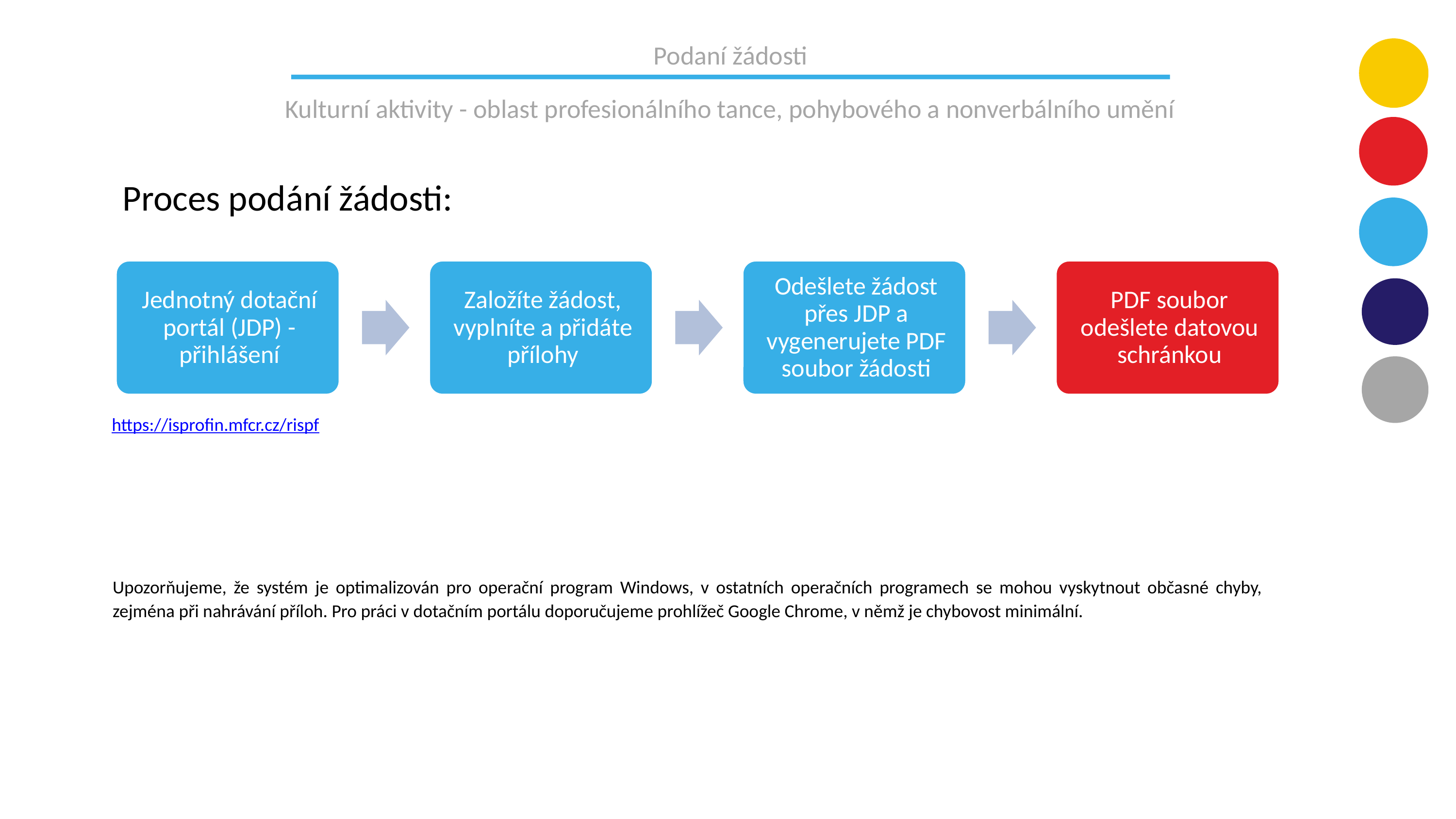

Podaní žádosti

Kulturní aktivity - oblast profesionálního tance, pohybového a nonverbálního umění

Proces podání žádosti:

Jednotný dotační portál (JDP) - přihlášení

Založíte žádost, vyplníte a přidáte přílohy

Odešlete žádost přes JDP a vygenerujete PDF soubor žádosti

PDF soubor odešlete datovou schránkou

https://isprofin.mfcr.cz/rispf
Upozorňujeme, že systém je optimalizován pro operační program Windows, v ostatních operačních programech se mohou vyskytnout občasné chyby, zejména při nahrávání příloh. Pro práci v dotačním portálu doporučujeme prohlížeč Google Chrome, v němž je chybovost minimální.